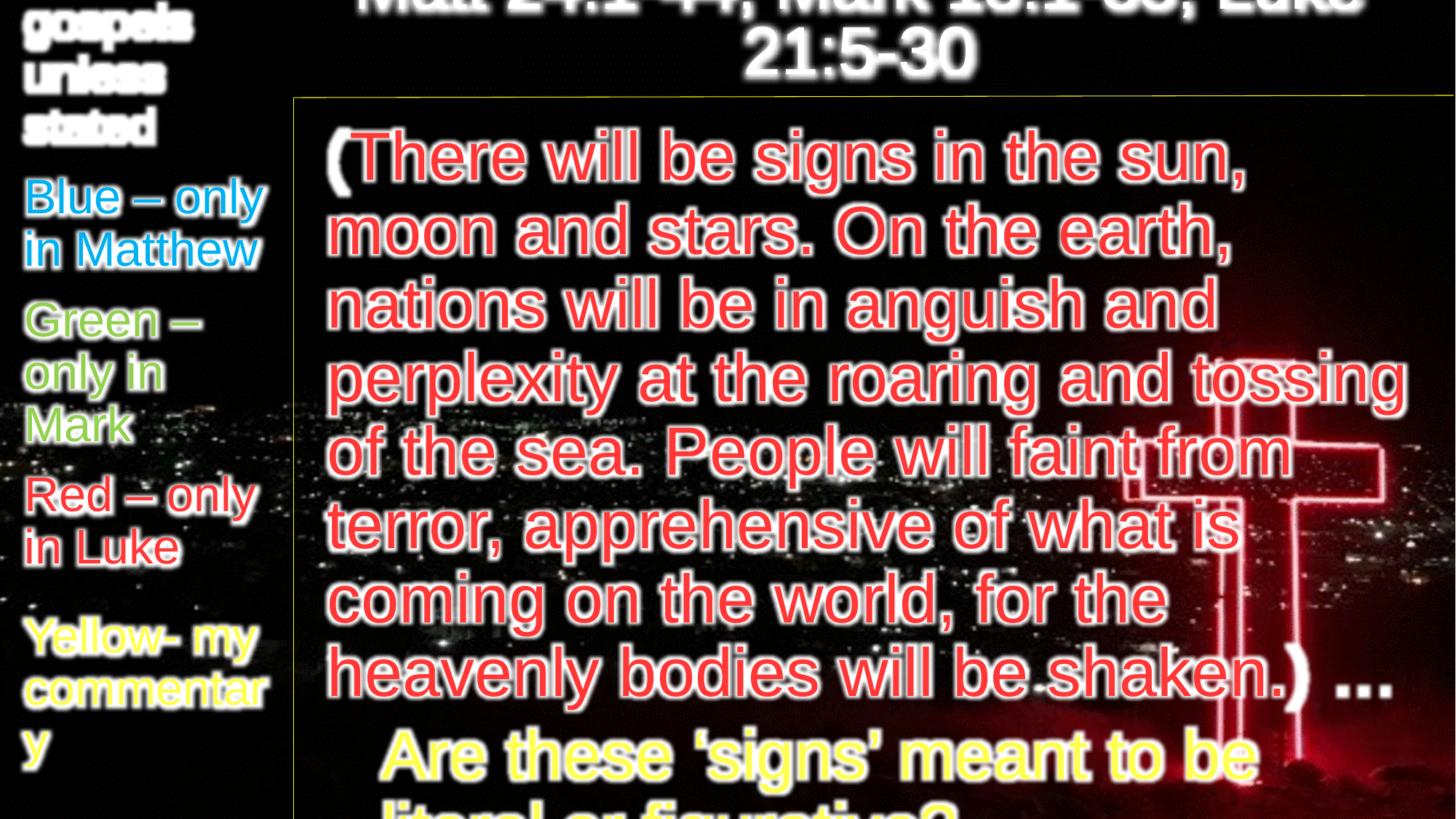

Matt 24:1-44; Mark 13:1-35; Luke 21:5-30
White – in
all 3 gospels unless stated
Blue – only
in Matthew
Green – only in Mark
Red – only
in Luke
Yellow- my commentary
(There will be signs in the sun, moon and stars. On the earth, nations will be in anguish and perplexity at the roaring and tossing of the sea. People will faint from terror, apprehensive of what is coming on the world, for the heavenly bodies will be shaken.) …
Are these ‘signs’ meant to be
literal or figurative?